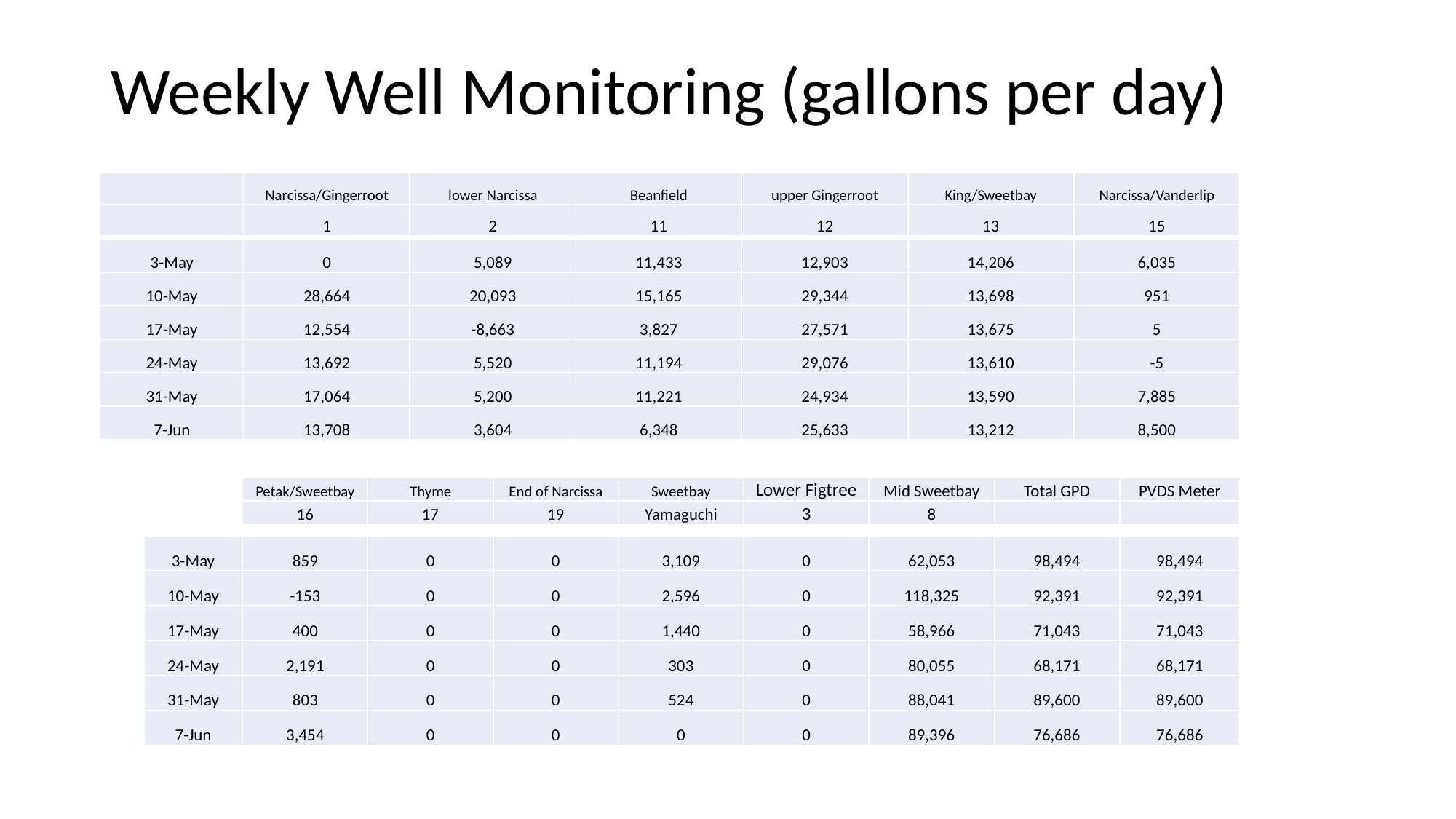

# Weekly Well Monitoring (gallons per day)
|  | Narcissa/Gingerroot | lower Narcissa | Beanfield | upper Gingerroot | King/Sweetbay | Narcissa/Vanderlip |
| --- | --- | --- | --- | --- | --- | --- |
|  | 1 | 2 | 11 | 12 | 13 | 15 |
| 3-May | 0 | 5,089 | 11,433 | 12,903 | 14,206 | 6,035 |
| --- | --- | --- | --- | --- | --- | --- |
| 10-May | 28,664 | 20,093 | 15,165 | 29,344 | 13,698 | 951 |
| 17-May | 12,554 | -8,663 | 3,827 | 27,571 | 13,675 | 5 |
| 24-May | 13,692 | 5,520 | 11,194 | 29,076 | 13,610 | -5 |
| 31-May | 17,064 | 5,200 | 11,221 | 24,934 | 13,590 | 7,885 |
| 7-Jun | 13,708 | 3,604 | 6,348 | 25,633 | 13,212 | 8,500 |
| Petak/Sweetbay | Thyme | End of Narcissa | Sweetbay | Lower Figtree | Mid Sweetbay | Total GPD | PVDS Meter |
| --- | --- | --- | --- | --- | --- | --- | --- |
| 16 | 17 | 19 | Yamaguchi | 3 | 8 |  |  |
| 3-May |
| --- |
| 10-May |
| 17-May |
| 24-May |
| 31-May |
| 7-Jun |
| 859 | 0 | 0 | 3,109 | 0 | 62,053 | 98,494 | 98,494 |
| --- | --- | --- | --- | --- | --- | --- | --- |
| -153 | 0 | 0 | 2,596 | 0 | 118,325 | 92,391 | 92,391 |
| 400 | 0 | 0 | 1,440 | 0 | 58,966 | 71,043 | 71,043 |
| 2,191 | 0 | 0 | 303 | 0 | 80,055 | 68,171 | 68,171 |
| 803 | 0 | 0 | 524 | 0 | 88,041 | 89,600 | 89,600 |
| 3,454 | 0 | 0 | 0 | 0 | 89,396 | 76,686 | 76,686 |